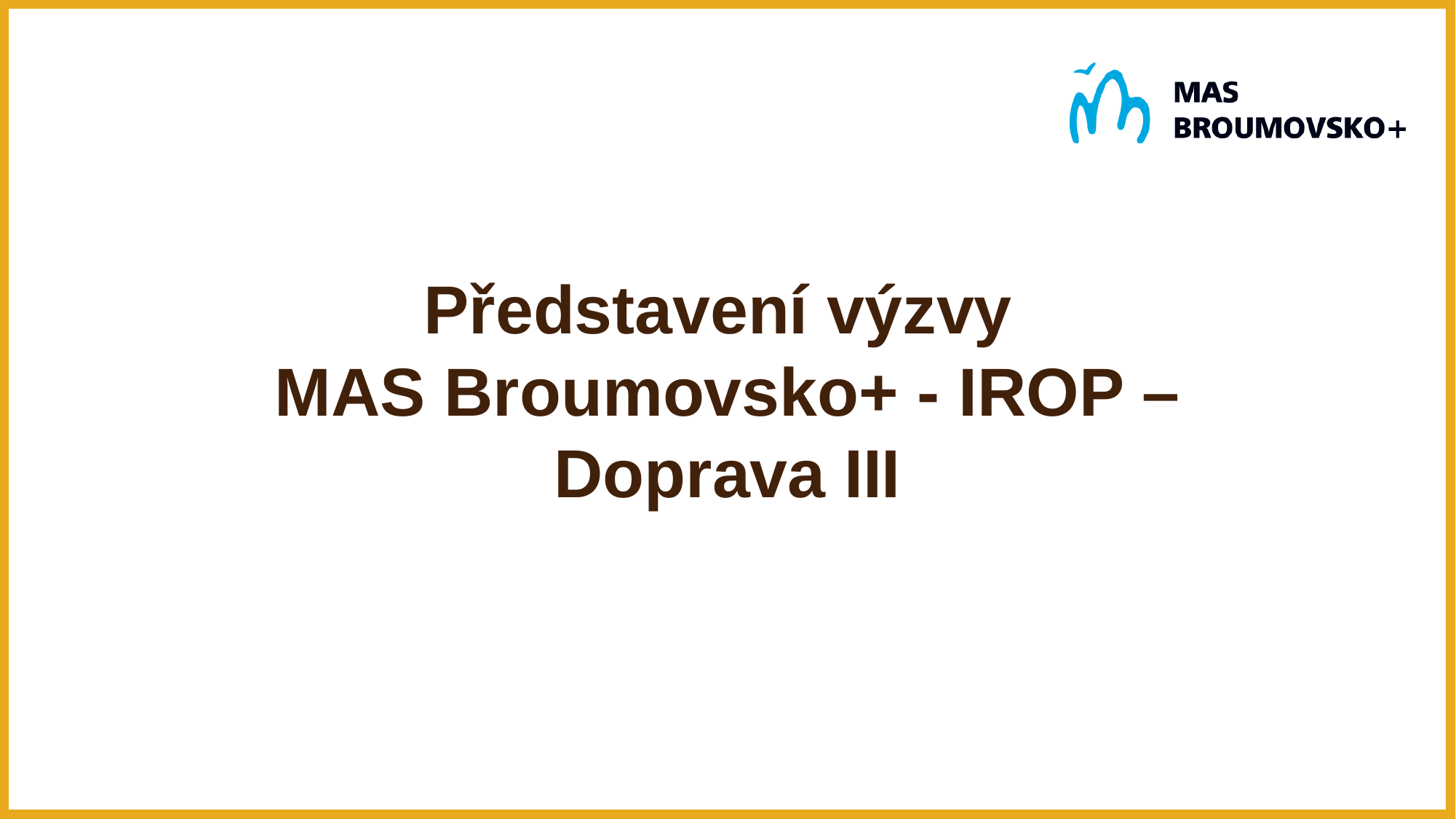

# Představení výzvy MAS Broumovsko+ - IROP – Doprava III